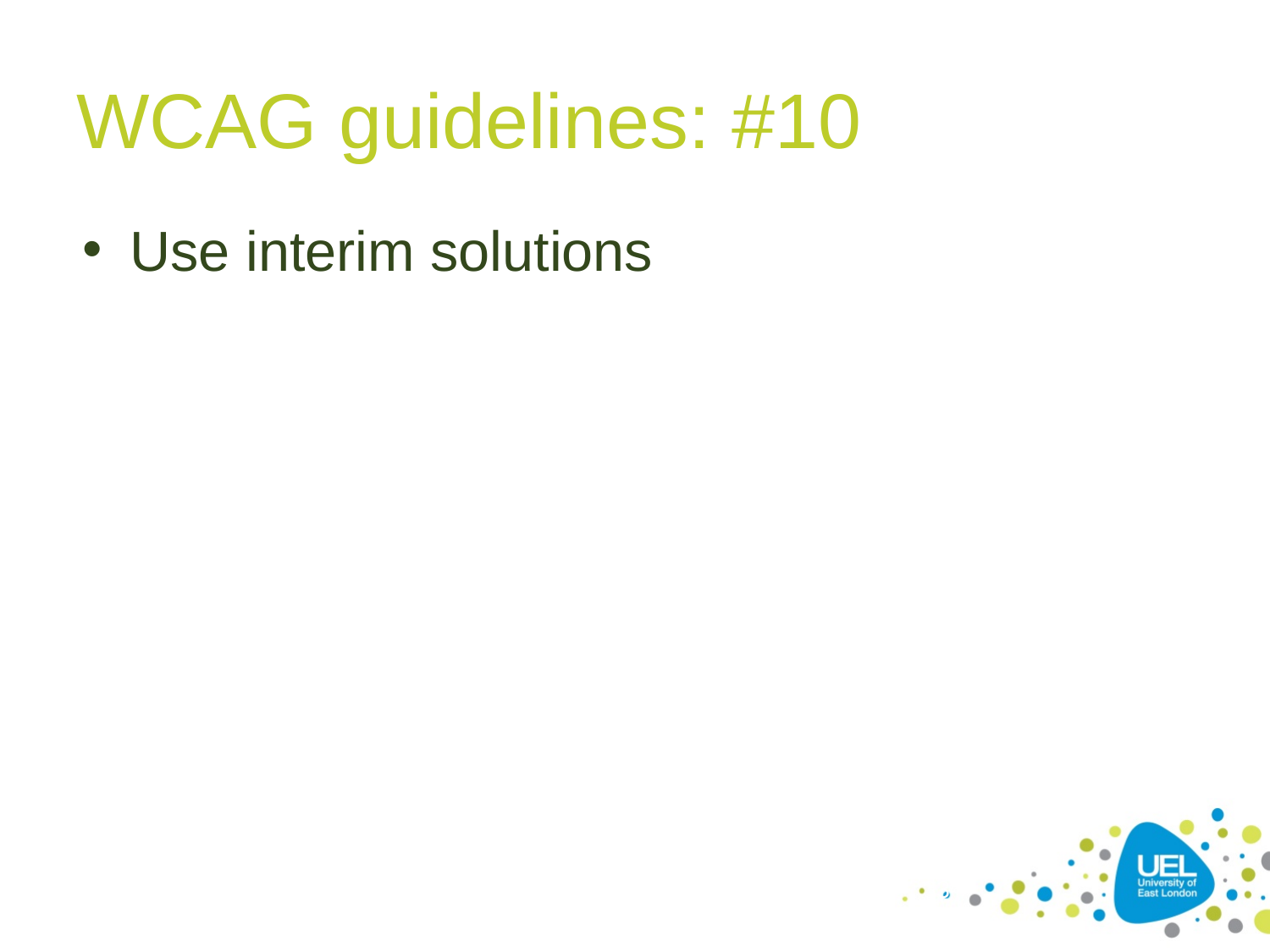

# WCAG guidelines: #10
Use interim solutions
33